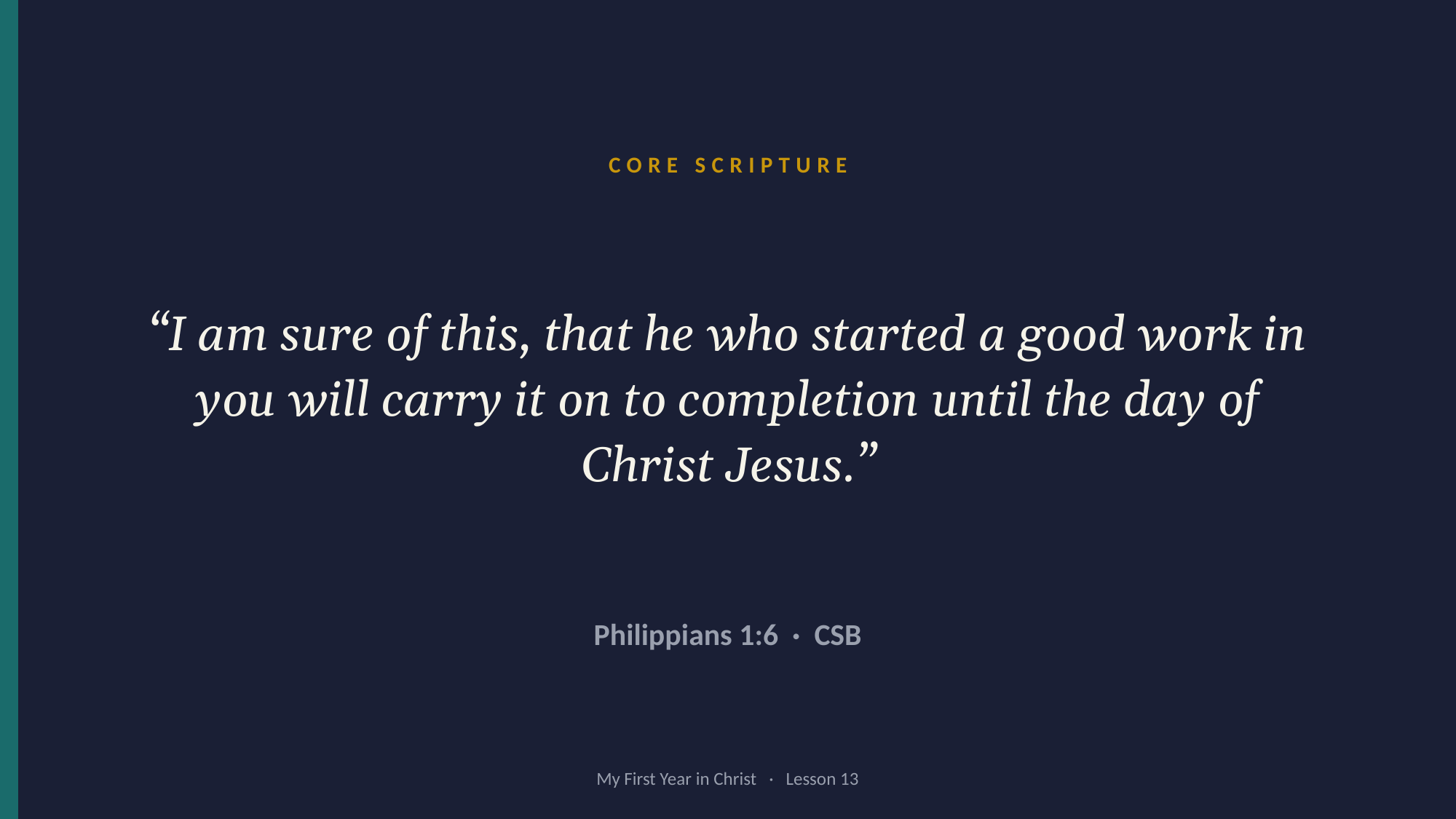

CORE SCRIPTURE
“I am sure of this, that he who started a good work in you will carry it on to completion until the day of Christ Jesus.”
Philippians 1:6  ·  CSB
My First Year in Christ   ·   Lesson 13